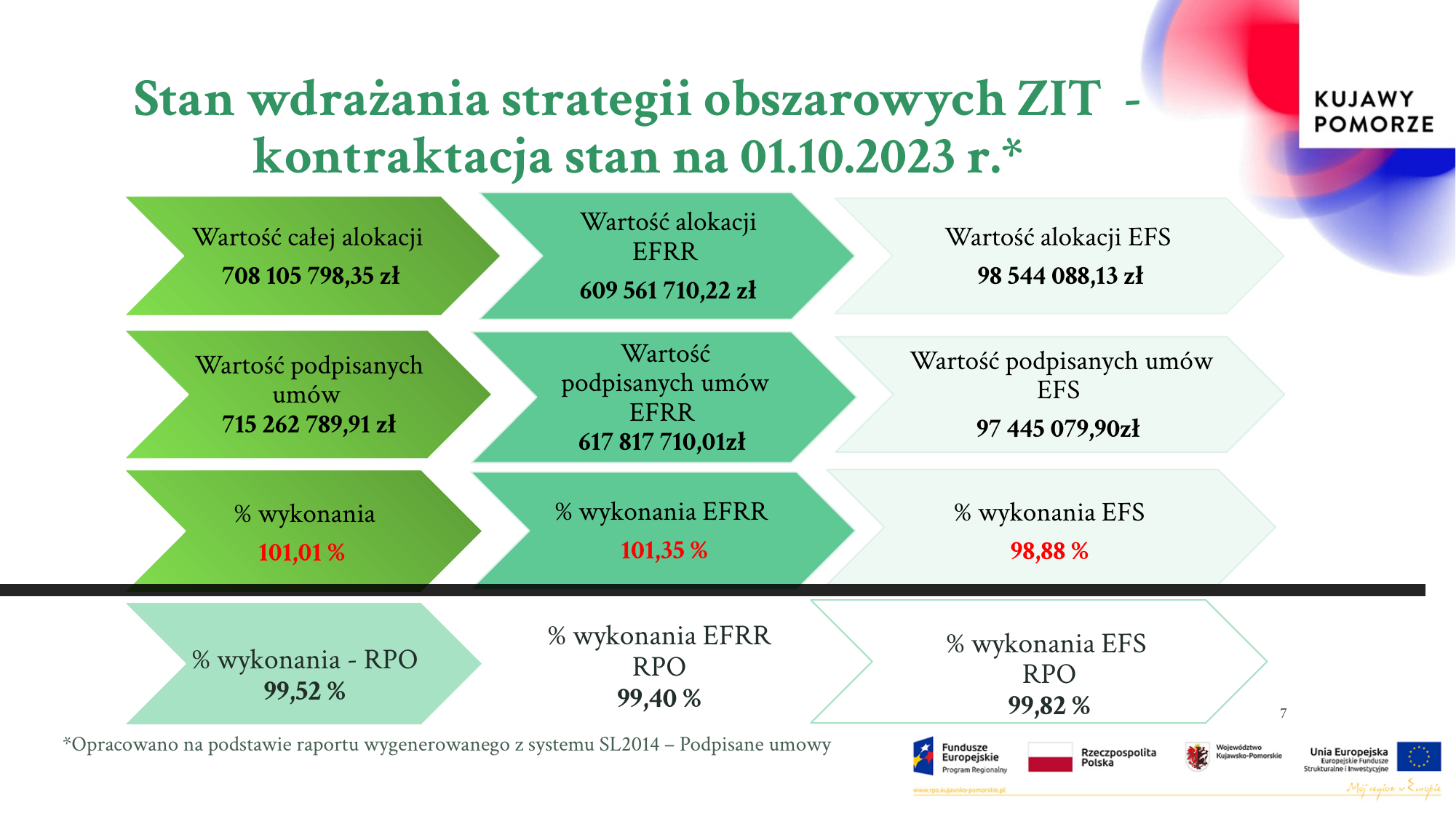

# Stan wdrażania strategii obszarowych ZIT  - kontraktacja stan na 01.10.2023 r.*
Wartość całej alokacji
708 105 798,35 zł
Wartość alokacji EFRR
609 561 710,22 zł
Wartość alokacji EFS
98 544 088,13 zł
Wartość podpisanych umów
715 262 789,91 zł
Wartość
podpisanych umów
EFRR
617 817 710,01zł
Wartość podpisanych umów EFS
97 445 079,90zł

% wykonania
101,01 %

% wykonania EFRR
101,35 %

% wykonania EFS
98,88 %

% wykonania - RPO
99,52 %

% wykonania EFS
RPO
99,82 %

% wykonania EFRR RPO
99,40 %

7
*Opracowano na podstawie raportu wygenerowanego z systemu SL2014 – Podpisane umowy